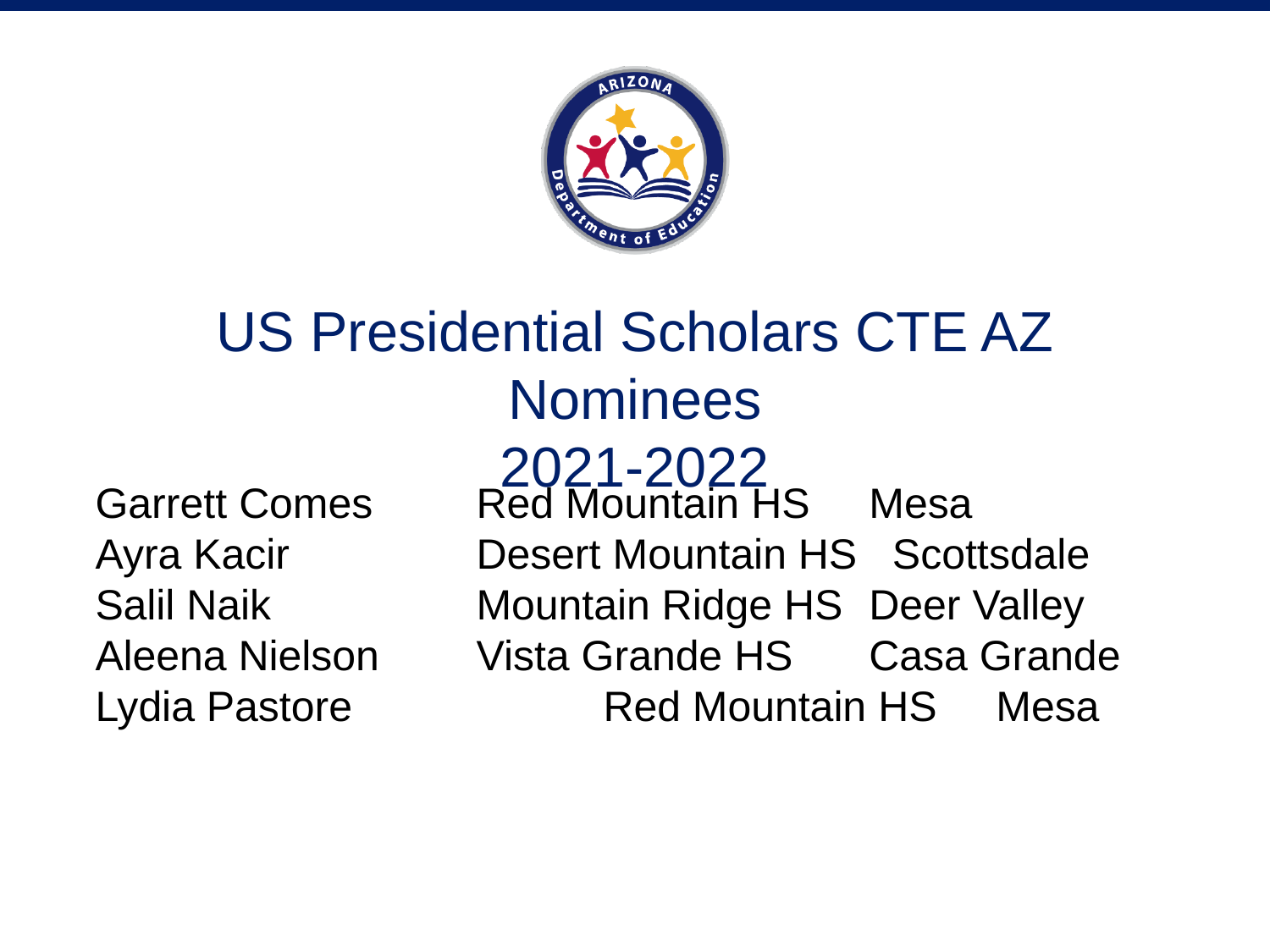

# US Presidential Scholars CTE AZ Nominees 2021-2022
Garrett Comes	Red Mountain HS 	 Mesa
Ayra Kacir 		Desert Mountain HS   Scottsdale
Salil Naik		Mountain Ridge HS 	 Deer Valley
Aleena Nielson	Vista Grande HS	 Casa Grande
Lydia Pastore		Red Mountain HS	 Mesa